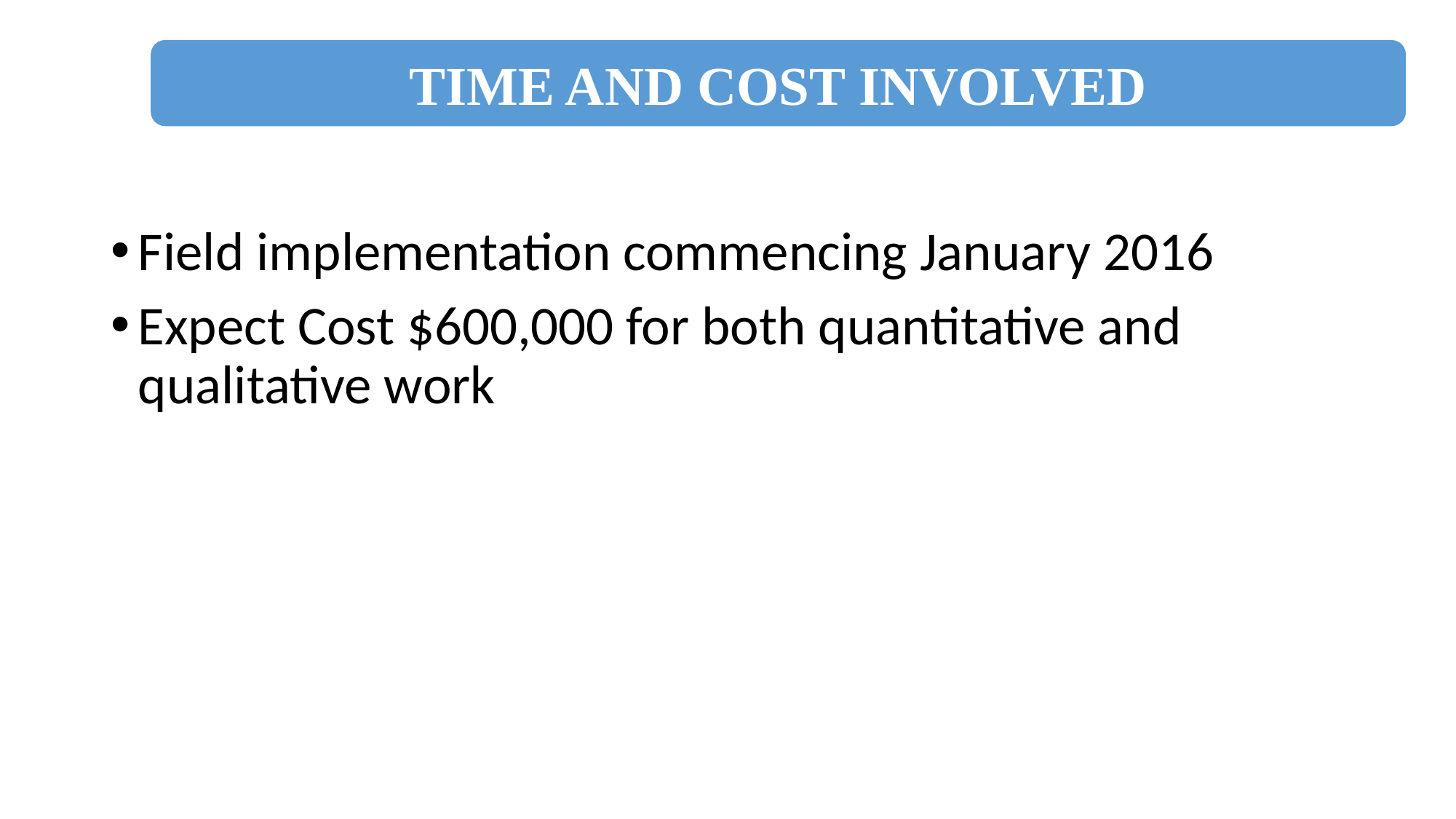

TIME AND COST INVOLVED
Field implementation commencing January 2016
Expect Cost $600,000 for both quantitative and qualitative work